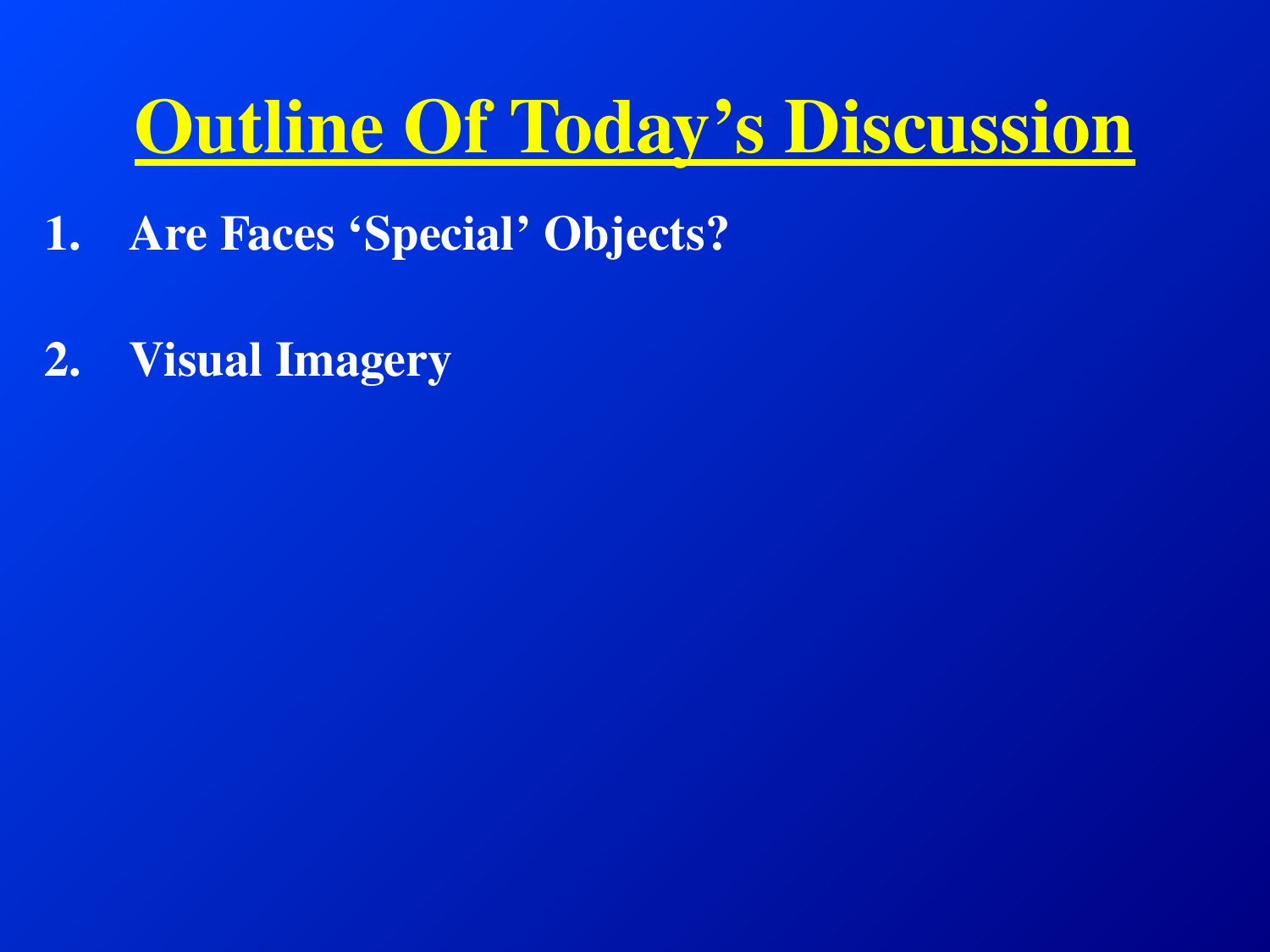

# Outline Of Today’s Discussion
Are Faces ‘Special’ Objects?

Visual Imagery